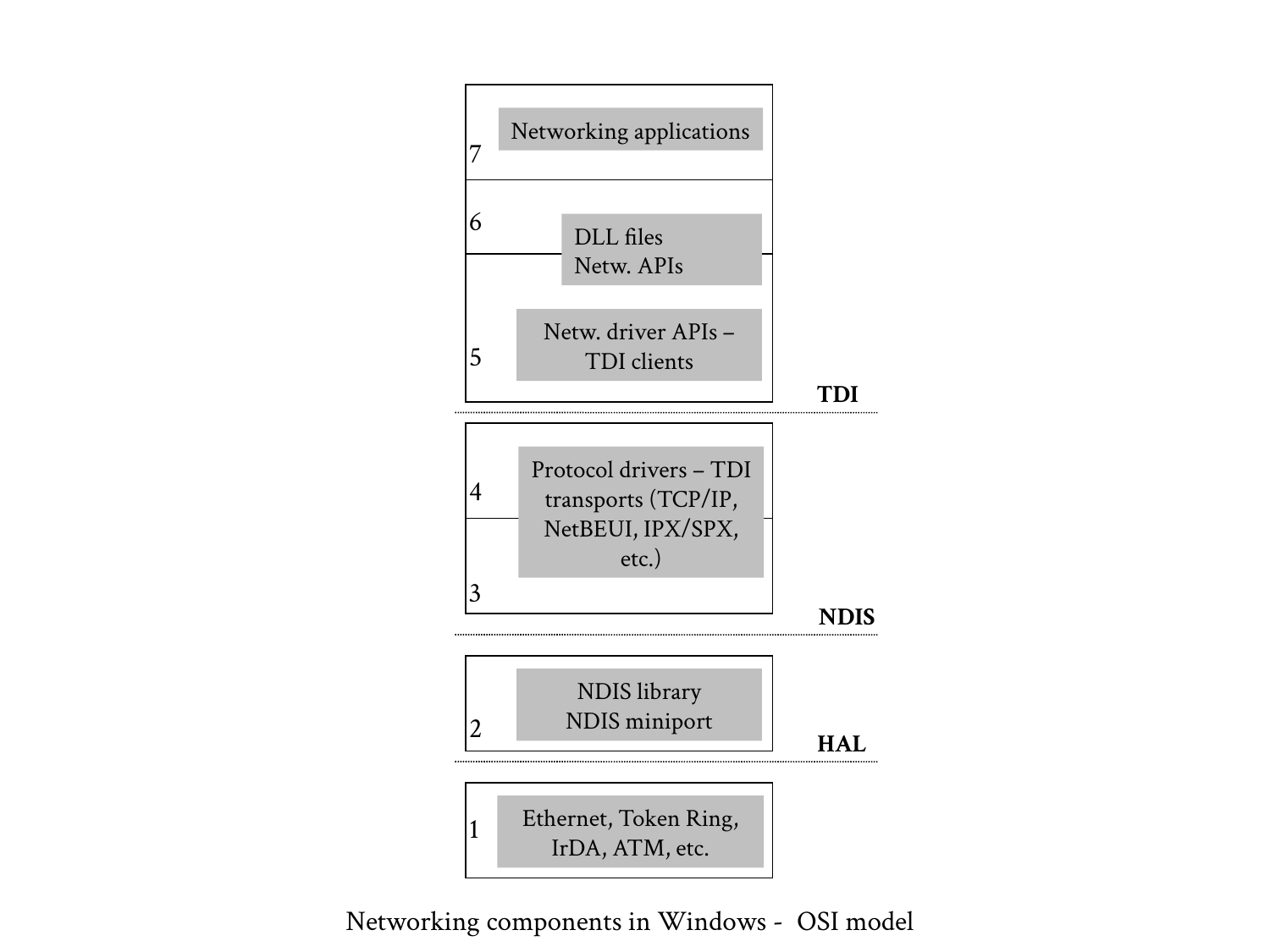

Networking applications
7

6

5

4

3

2

1

DLL files
Netw. APIs

Netw. driver APIs – TDI clients
TDI

Protocol drivers – TDI transports (TCP/IP, NetBEUI, IPX/SPX, etc.)

NDIS

NDIS library
NDIS miniport
HAL

Ethernet, Token Ring, IrDA, ATM, etc.
Networking components in Windows -  OSI model